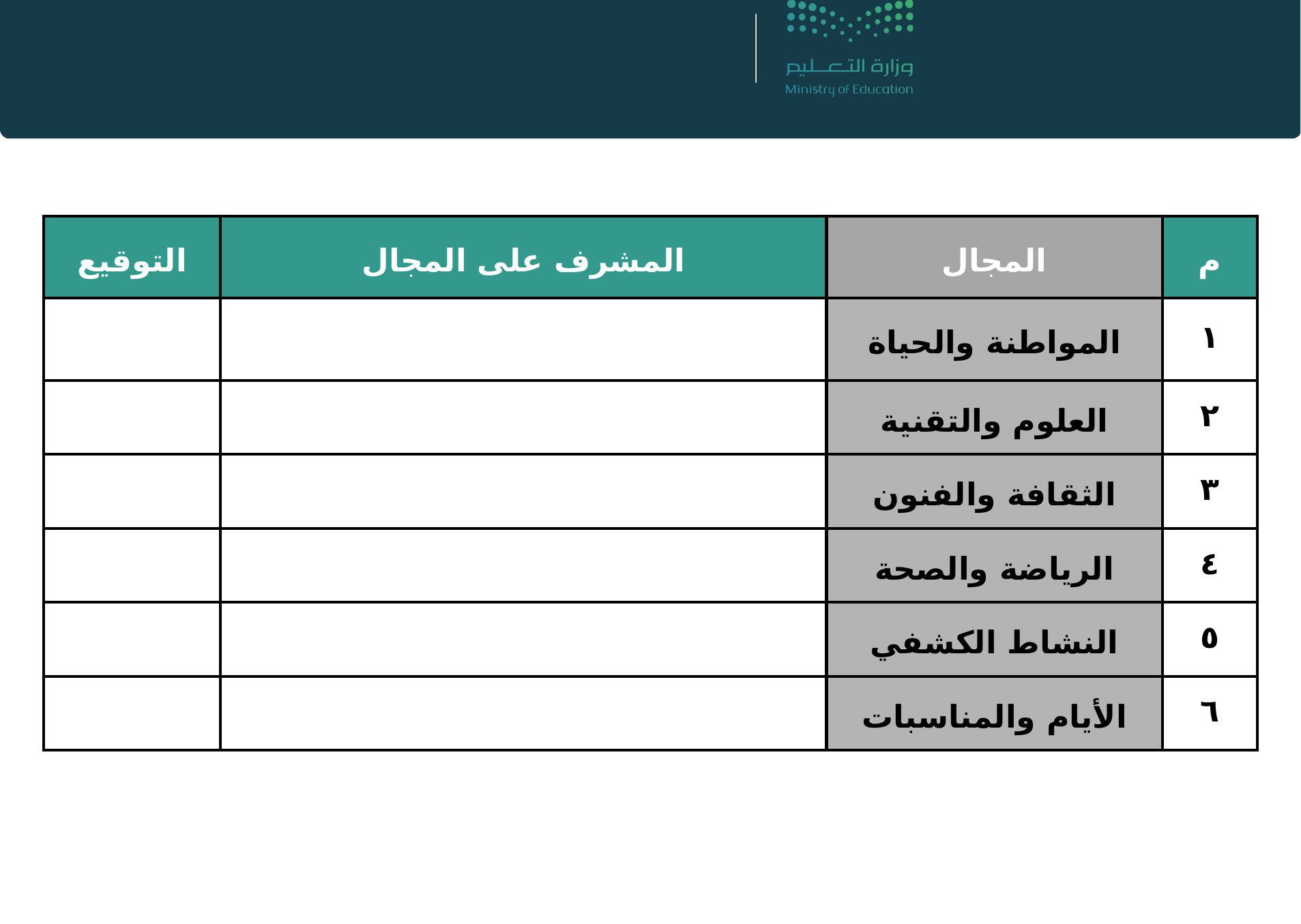

| التوقيع | المشرف على المجال | المجال | م |
| --- | --- | --- | --- |
|  |  | المواطنة والحياة | ١ |
|  |  | العلوم والتقنية | ٢ |
|  |  | الثقافة والفنون | ٣ |
|  |  | الرياضة والصحة | ٤ |
|  |  | النشاط الكشفي | ٥ |
|  |  | الأيام والمناسبات | ٦ |